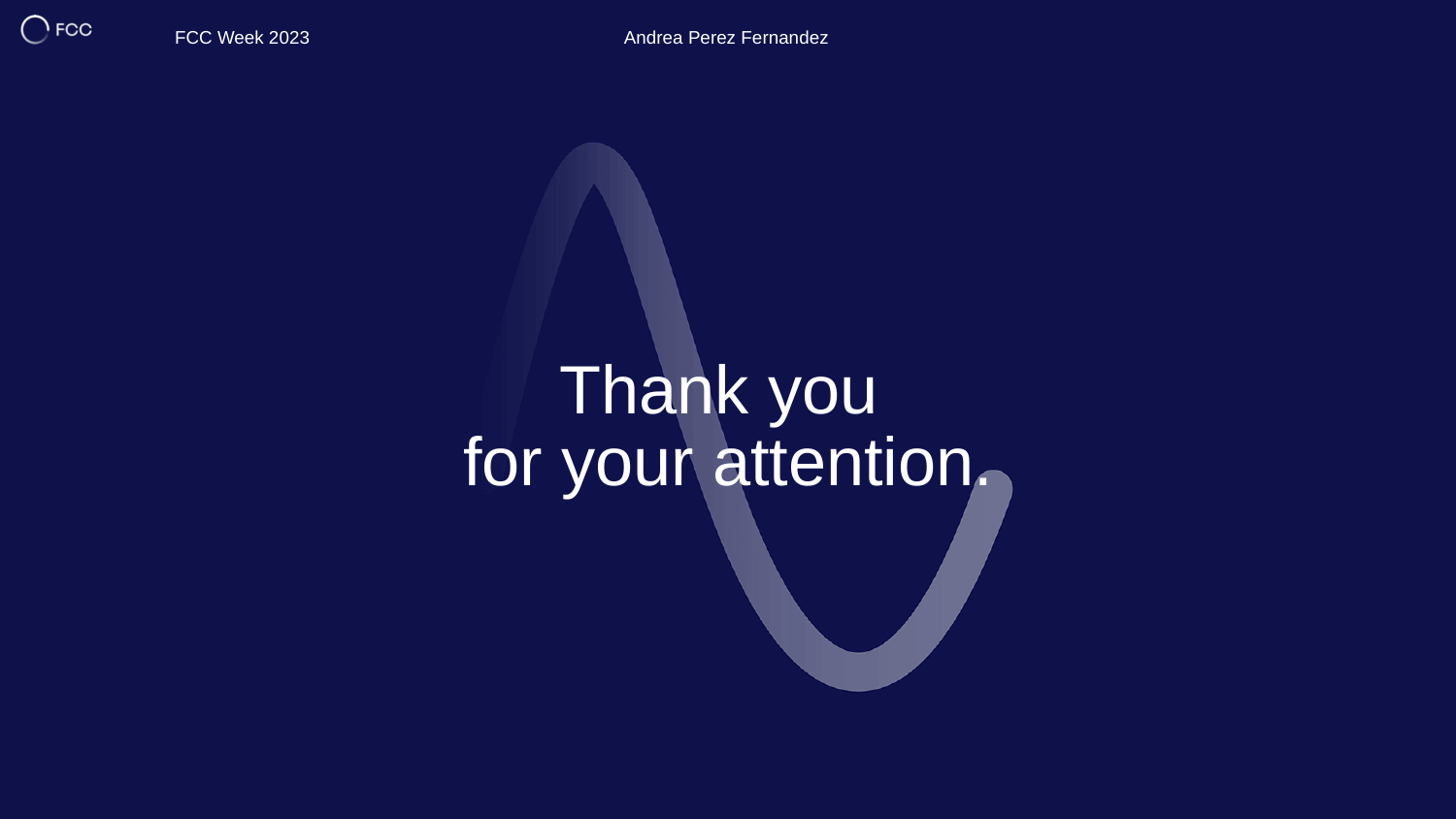

FCC Week 2023
Andrea Perez Fernandez
19
# Thank you for your attention.